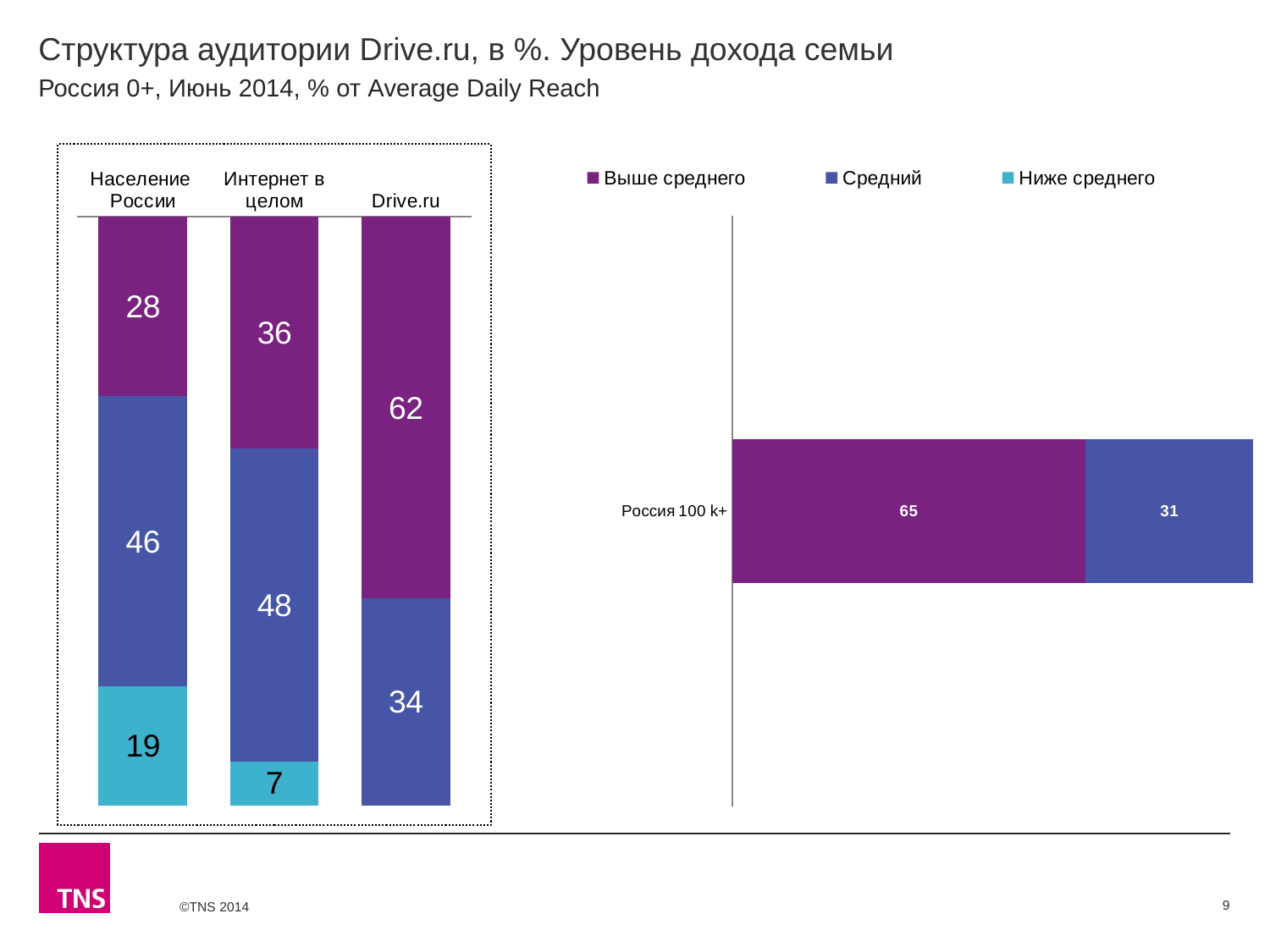

# Структура аудитории Drive.ru, в %. Уровень дохода семьи
Россия 0+, Июнь 2014, % от Average Daily Reach

### Chart

| Category | Выше среднего | Средний | Ниже среднего |
|---|---|---|---|
| Население  России | 28.3 | 45.7 | 18.7 |
| Интернет в целом | 35.800000000000004 | 48.2 | 6.8 |
| Drive.ru | 62.1 | 33.6 | None |

### Chart

| Category | Выше среднего | Средний | Ниже среднего |
|---|---|---|---|
| Россия 100 k+ | 65.0 | 30.9 | None |
9